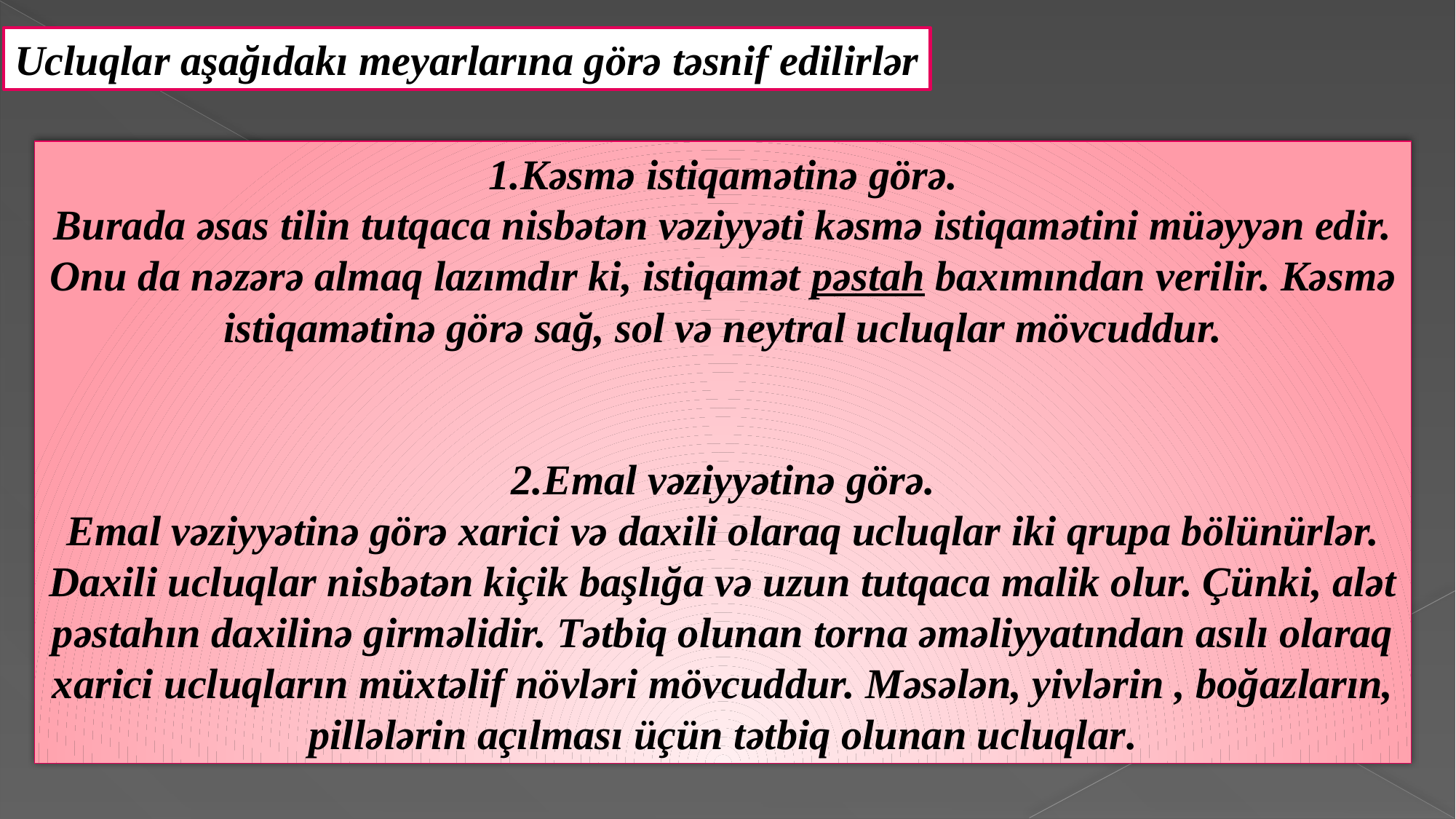

Ucluqlar aşağıdakı meyarlarına görə təsnif edilirlər
1.Kəsmə istiqamətinə görə.
Burada əsas tilin tutqaca nisbətən vəziyyəti kəsmə istiqamətini müəyyən edir. Onu da nəzərə almaq lazımdır ki, istiqamət pəstah baxımından verilir. Kəsmə istiqamətinə görə sağ, sol və neytral ucluqlar mövcuddur.

2.Emal vəziyyətinə görə.
Emal vəziyyətinə görə xarici və daxili olaraq ucluqlar iki qrupa bölünürlər. Daxili ucluqlar nisbətən kiçik başlığa və uzun tutqaca malik olur. Çünki, alət pəstahın daxilinə girməlidir. Tətbiq olunan torna əməliyyatından asılı olaraq xarici ucluqların müxtəlif növləri mövcuddur. Məsələn, yivlərin , boğazların, pillələrin açılması üçün tətbiq olunan ucluqlar.